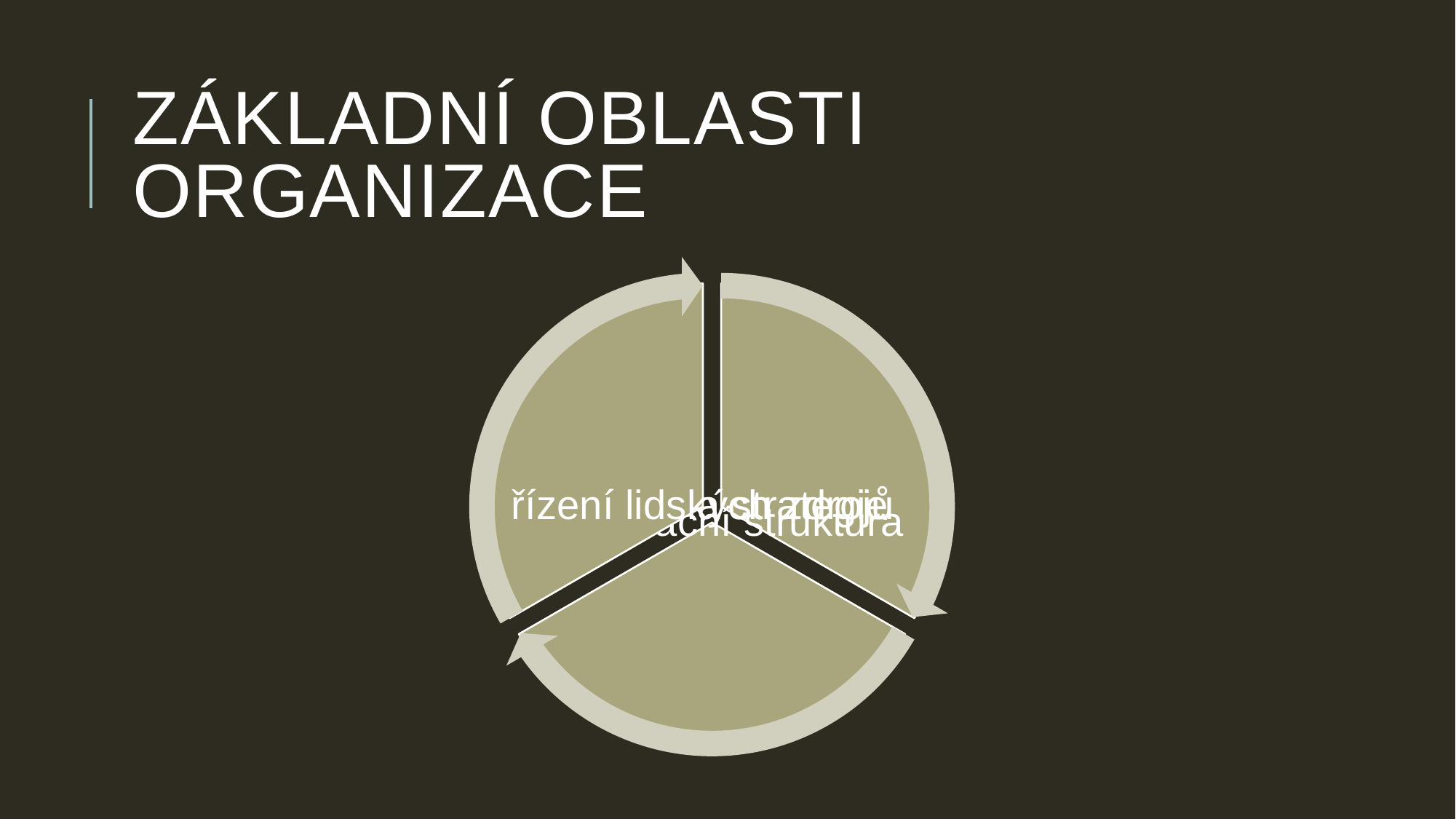

# základní oblasti organizace
poslání a strategie
organizační struktura
řízení lidských zdrojů